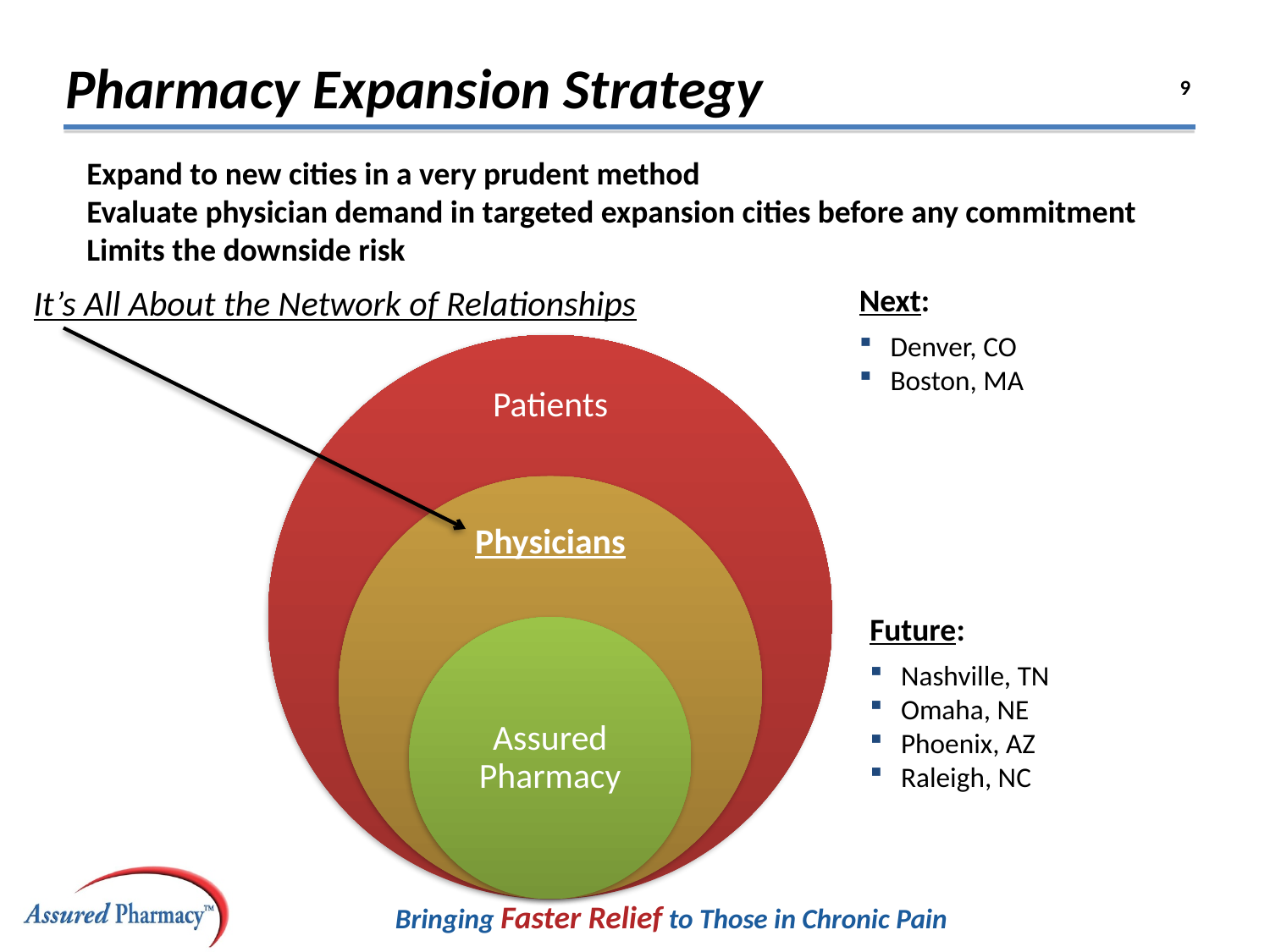

Pharmacy Expansion Strategy
Expand to new cities in a very prudent method
Evaluate physician demand in targeted expansion cities before any commitment
Limits the downside risk
Next:

Denver, CO
Boston, MA
It’s All About the Network of Relationships
Patients
Physicians
Assured Pharmacy
Future:

Nashville, TN
Omaha, NE
Phoenix, AZ
Raleigh, NC